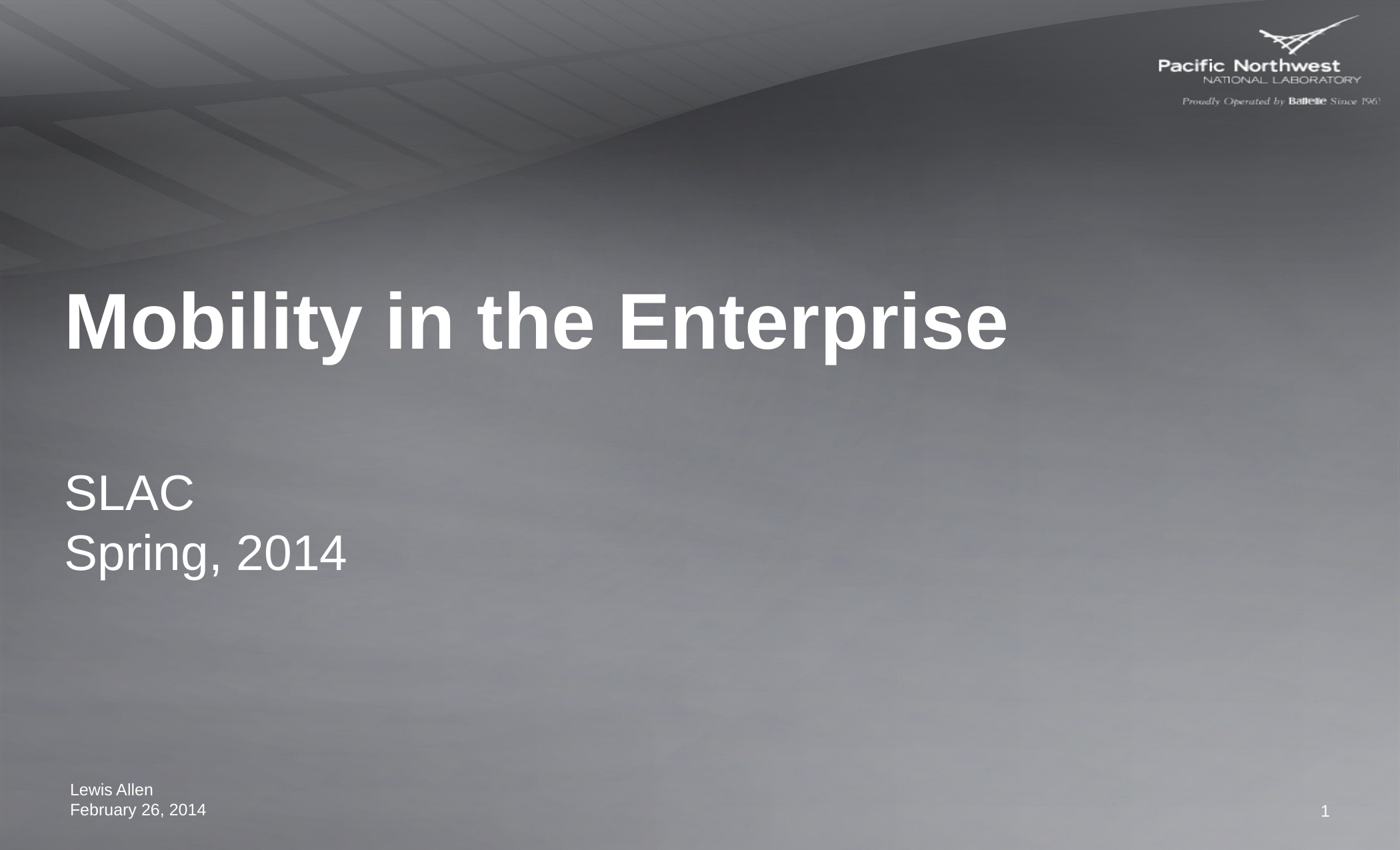

# Mobility in the Enterprise SLAC Spring, 2014
Lewis Allen
February 26, 2014

1